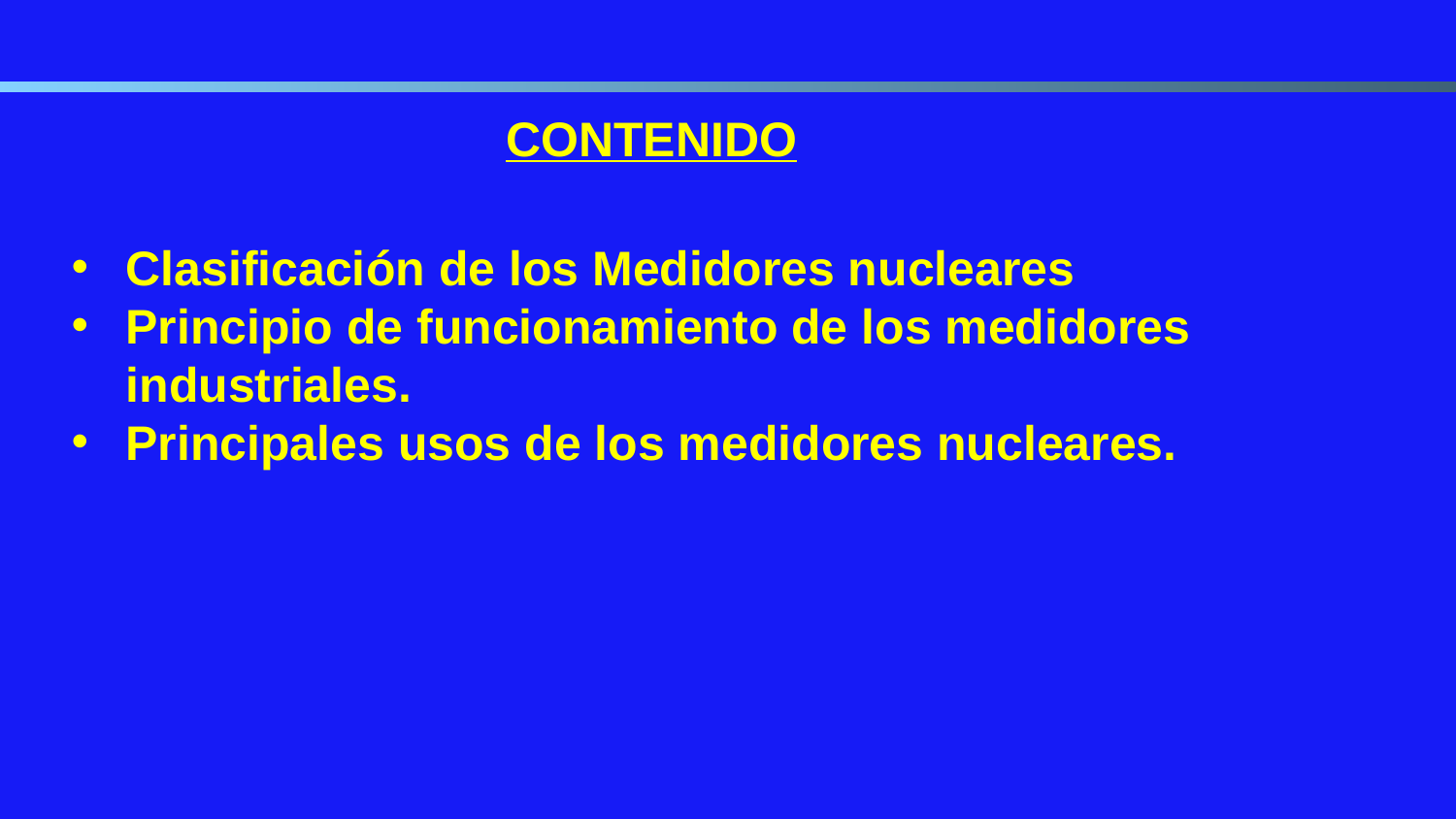

CONTENIDO
Clasificación de los Medidores nucleares
Principio de funcionamiento de los medidores industriales.
Principales usos de los medidores nucleares.